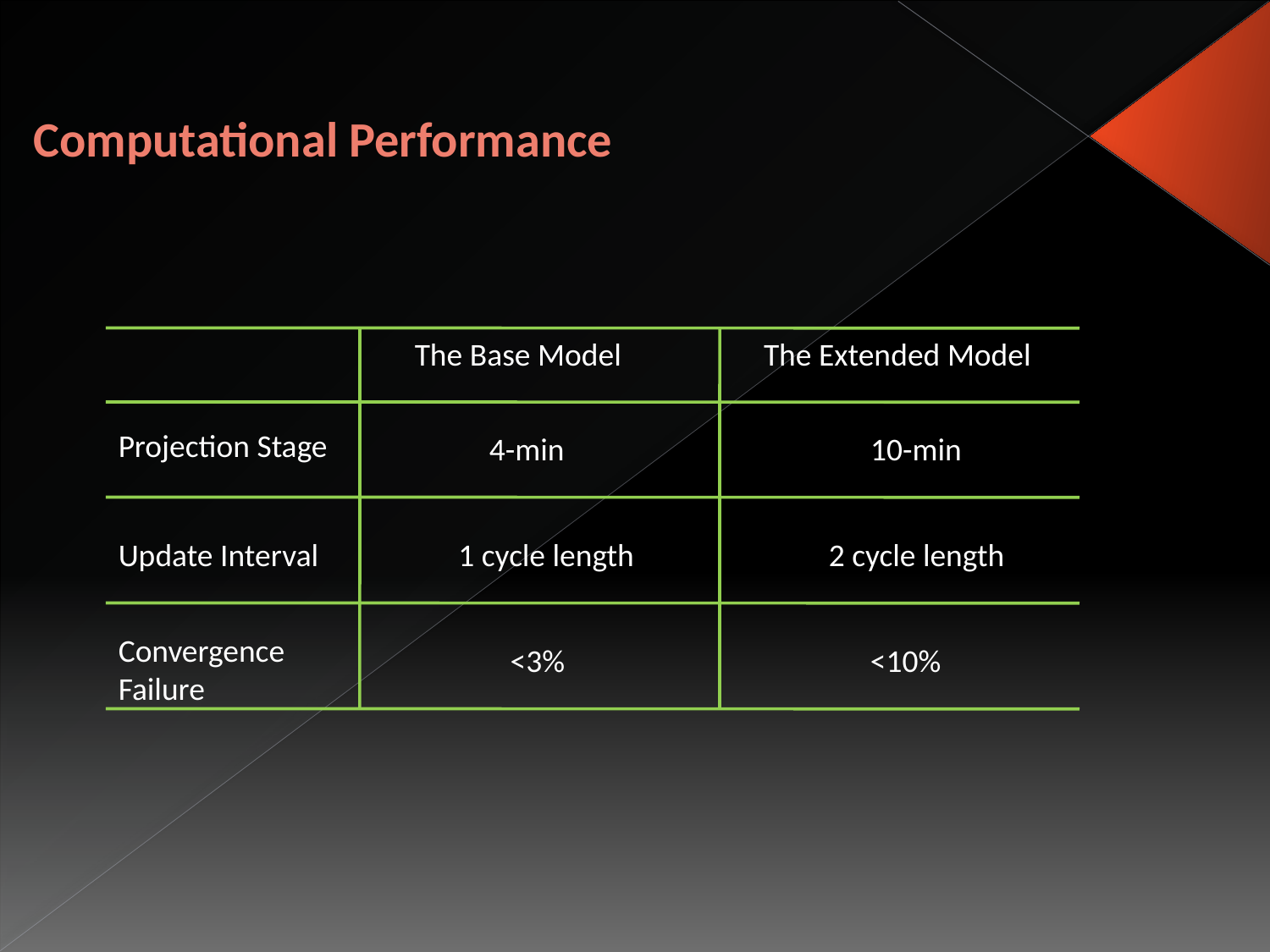

# Computational Performance
The Base Model
The Extended Model
Projection Stage
4-min
10-min
Update Interval
1 cycle length
2 cycle length
Convergence Failure
<3%
<10%